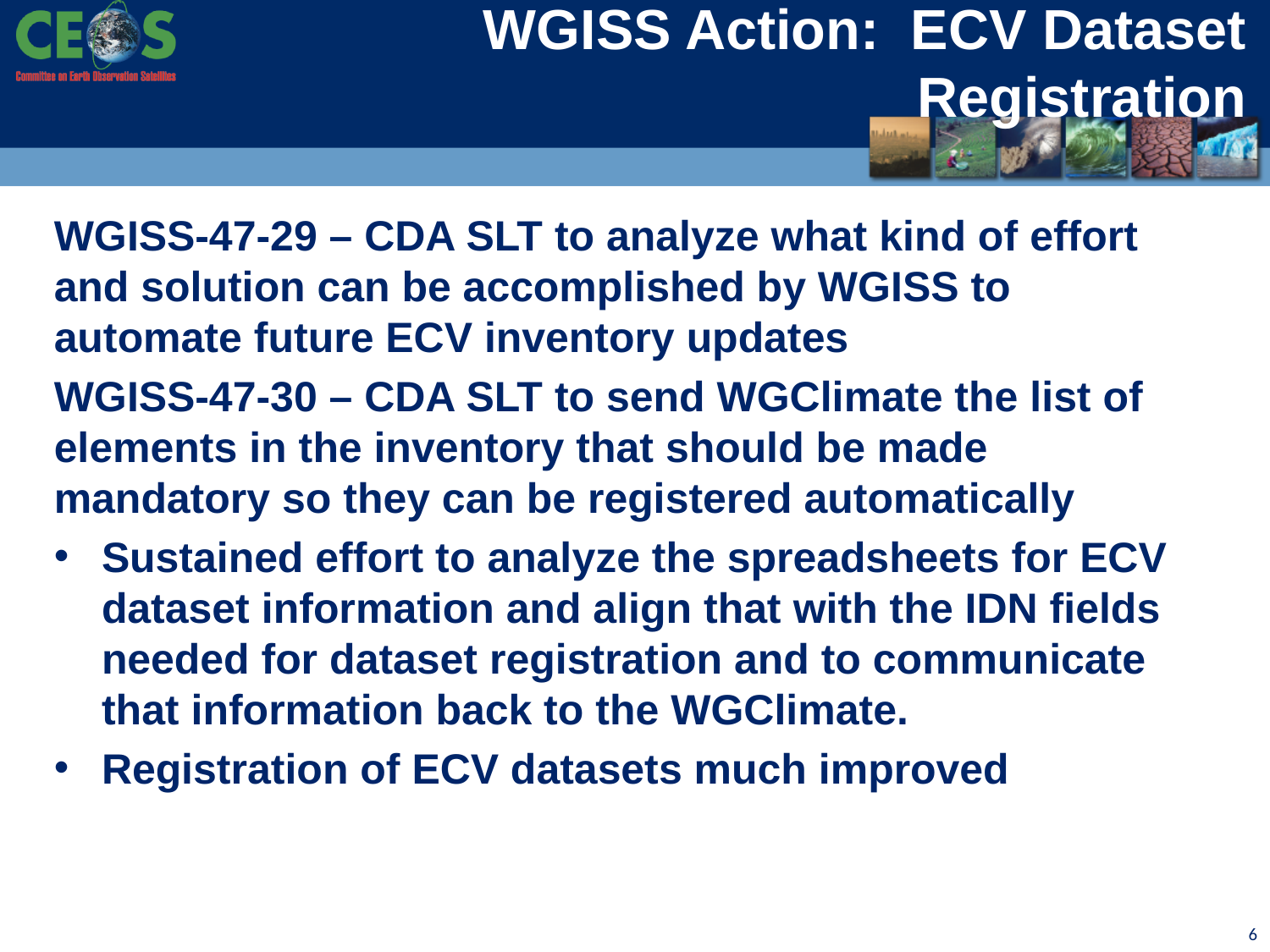

# WGISS Action:  ECV Dataset Registration
WGISS-47-29 – CDA SLT to analyze what kind of effort and solution can be accomplished by WGISS to automate future ECV inventory updates
WGISS-47-30 – CDA SLT to send WGClimate the list of elements in the inventory that should be made mandatory so they can be registered automatically
Sustained effort to analyze the spreadsheets for ECV dataset information and align that with the IDN fields needed for dataset registration and to communicate that information back to the WGClimate.
Registration of ECV datasets much improved

6